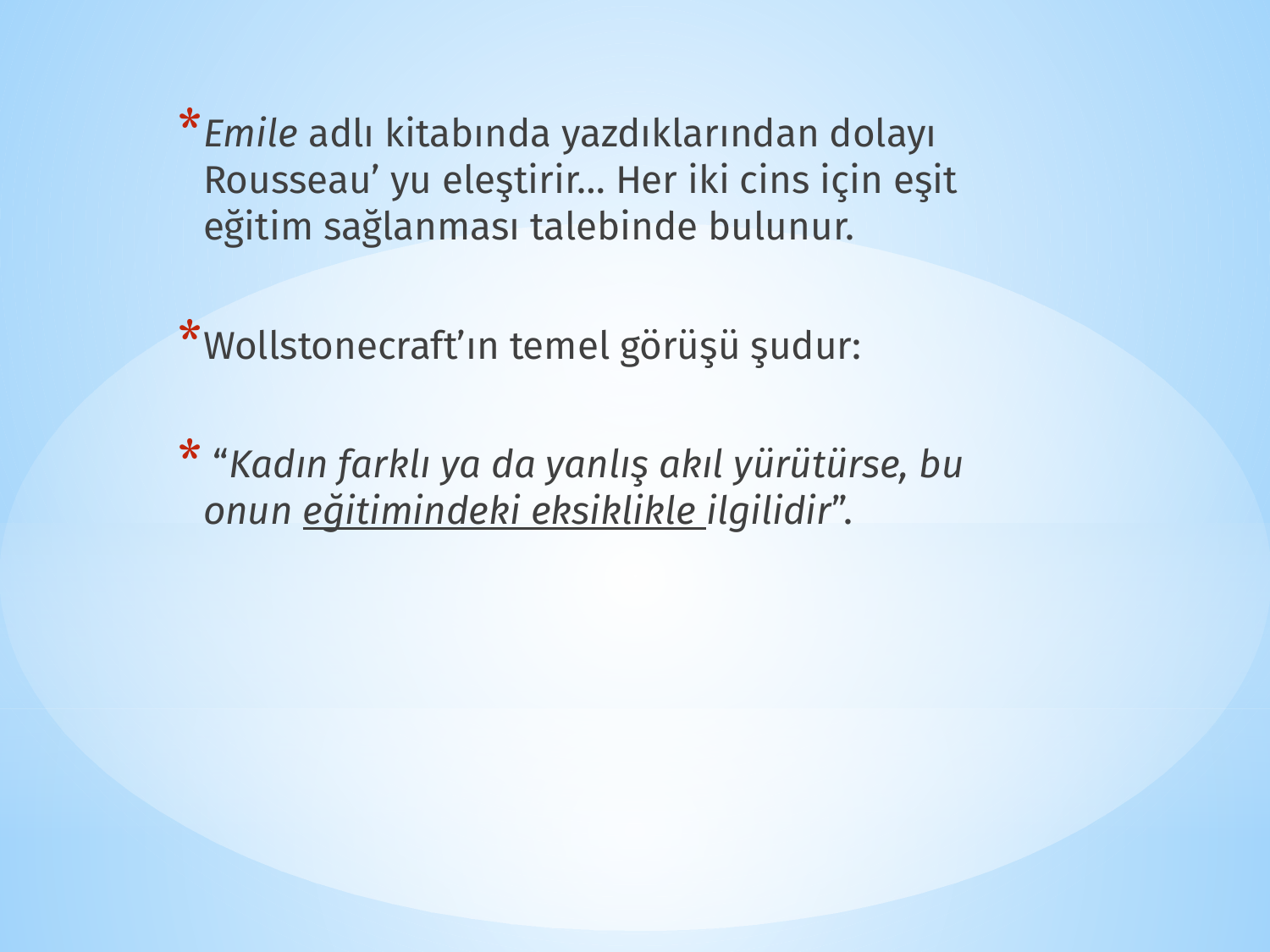

Emile adlı kitabında yazdıklarından dolayı Rousseau’ yu eleştirir… Her iki cins için eşit eğitim sağlanması talebinde bulunur.

Wollstonecraft’ın temel görüşü şudur:

 “Kadın farklı ya da yanlış akıl yürütürse, bu onun eğitimindeki eksiklikle ilgilidir”.
#